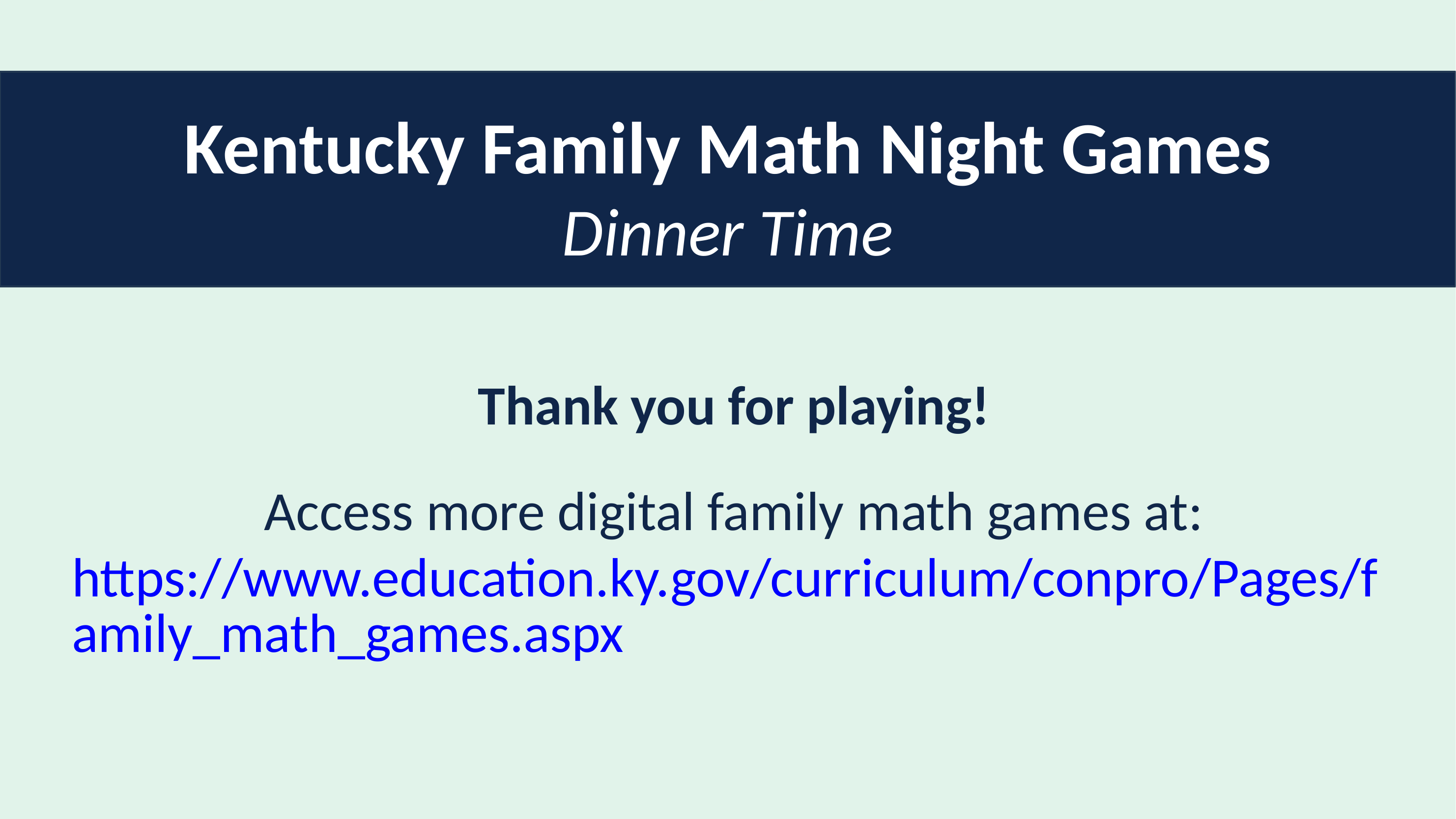

# Dinner Time – Closing

Kentucky Family Math Night Games
Dinner Time
Thank you for playing!

Access more digital family math games at:
https://www.education.ky.gov/curriculum/conpro/Pages/family_math_games.aspx